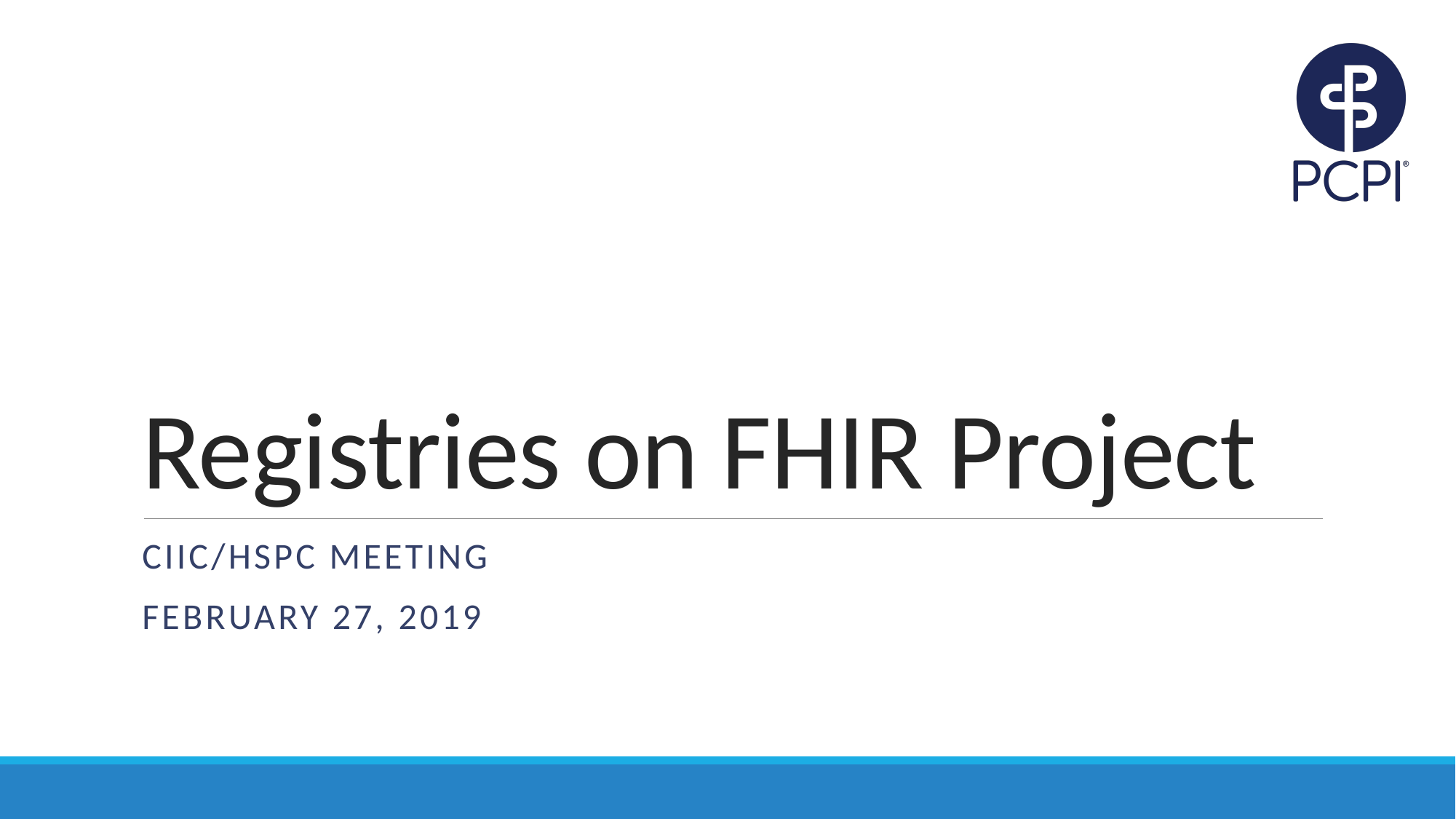

# Registries on FHIR Project
CIIC/HSPC Meeting
February 27, 2019